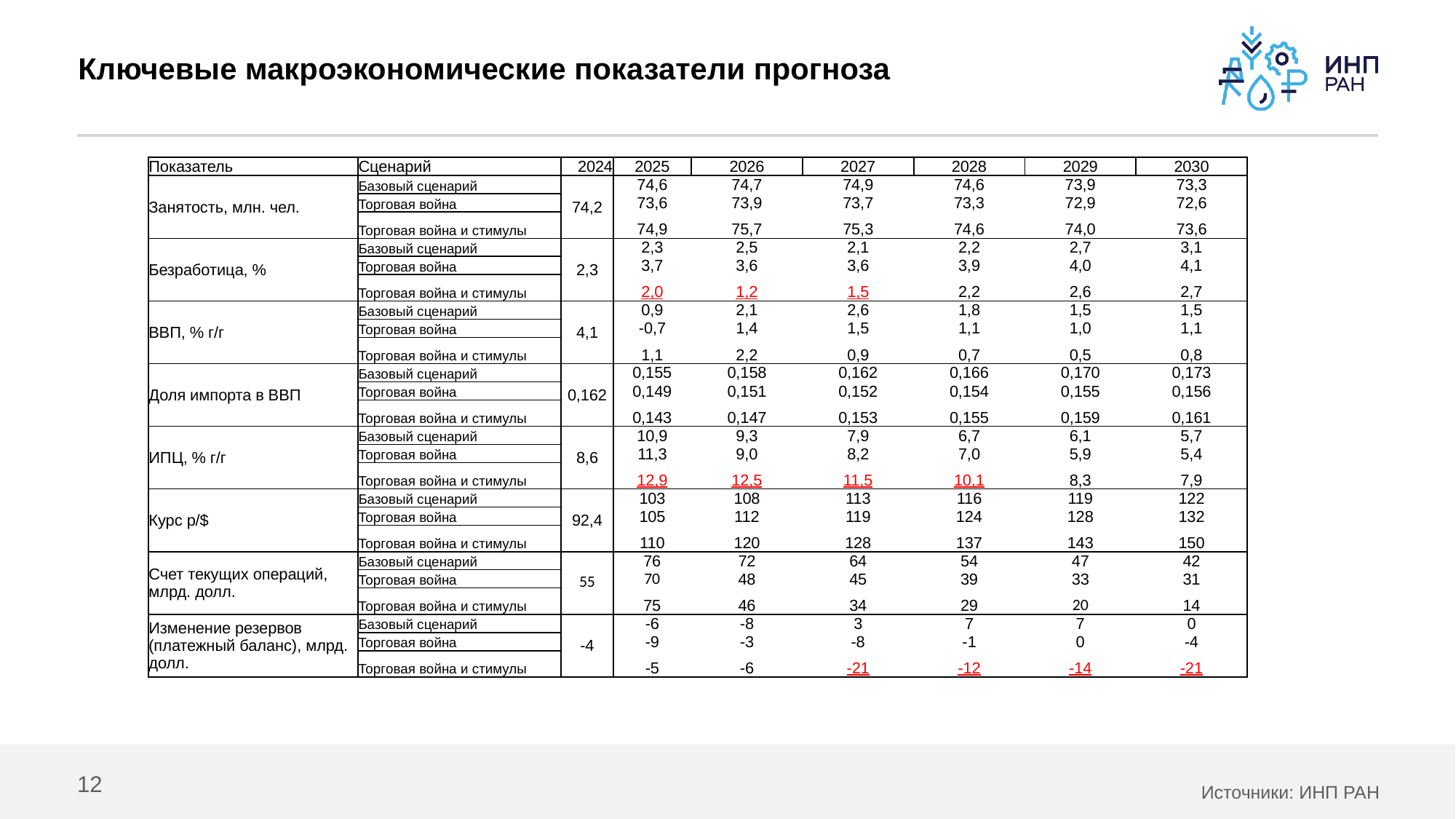

# Ключевые макроэкономические показатели прогноза
| Показатель | Сценарий | 2024 | 2025 | 2026 | 2027 | 2028 | 2029 | 2030 |
| --- | --- | --- | --- | --- | --- | --- | --- | --- |
| Занятость, млн. чел. | Базовый сценарий | 74,2 | 74,6 | 74,7 | 74,9 | 74,6 | 73,9 | 73,3 |
|  | Торговая война |  | 73,6 | 73,9 | 73,7 | 73,3 | 72,9 | 72,6 |
|  | Торговая война и стимулы |  | 74,9 | 75,7 | 75,3 | 74,6 | 74,0 | 73,6 |
| Безработица, % | Базовый сценарий | 2,3 | 2,3 | 2,5 | 2,1 | 2,2 | 2,7 | 3,1 |
|  | Торговая война |  | 3,7 | 3,6 | 3,6 | 3,9 | 4,0 | 4,1 |
|  | Торговая война и стимулы |  | 2,0 | 1,2 | 1,5 | 2,2 | 2,6 | 2,7 |
| ВВП, % г/г | Базовый сценарий | 4,1 | 0,9 | 2,1 | 2,6 | 1,8 | 1,5 | 1,5 |
|  | Торговая война |  | -0,7 | 1,4 | 1,5 | 1,1 | 1,0 | 1,1 |
|  | Торговая война и стимулы |  | 1,1 | 2,2 | 0,9 | 0,7 | 0,5 | 0,8 |
| Доля импорта в ВВП | Базовый сценарий | 0,162 | 0,155 | 0,158 | 0,162 | 0,166 | 0,170 | 0,173 |
|  | Торговая война |  | 0,149 | 0,151 | 0,152 | 0,154 | 0,155 | 0,156 |
|  | Торговая война и стимулы |  | 0,143 | 0,147 | 0,153 | 0,155 | 0,159 | 0,161 |
| ИПЦ, % г/г | Базовый сценарий | 8,6 | 10,9 | 9,3 | 7,9 | 6,7 | 6,1 | 5,7 |
|  | Торговая война |  | 11,3 | 9,0 | 8,2 | 7,0 | 5,9 | 5,4 |
|  | Торговая война и стимулы |  | 12,9 | 12,5 | 11,5 | 10,1 | 8,3 | 7,9 |
| Курс р/$ | Базовый сценарий | 92,4 | 103 | 108 | 113 | 116 | 119 | 122 |
|  | Торговая война |  | 105 | 112 | 119 | 124 | 128 | 132 |
|  | Торговая война и стимулы |  | 110 | 120 | 128 | 137 | 143 | 150 |
| Счет текущих операций, млрд. долл. | Базовый сценарий | 55 | 76 | 72 | 64 | 54 | 47 | 42 |
|  | Торговая война |  | 70 | 48 | 45 | 39 | 33 | 31 |
|  | Торговая война и стимулы |  | 75 | 46 | 34 | 29 | 20 | 14 |
| Изменение резервов (платежный баланс), млрд. долл. | Базовый сценарий | -4 | -6 | -8 | 3 | 7 | 7 | 0 |
|  | Торговая война |  | -9 | -3 | -8 | -1 | 0 | -4 |
|  | Торговая война и стимулы |  | -5 | -6 | -21 | -12 | -14 | -21 |
12
Источники: ИНП РАН